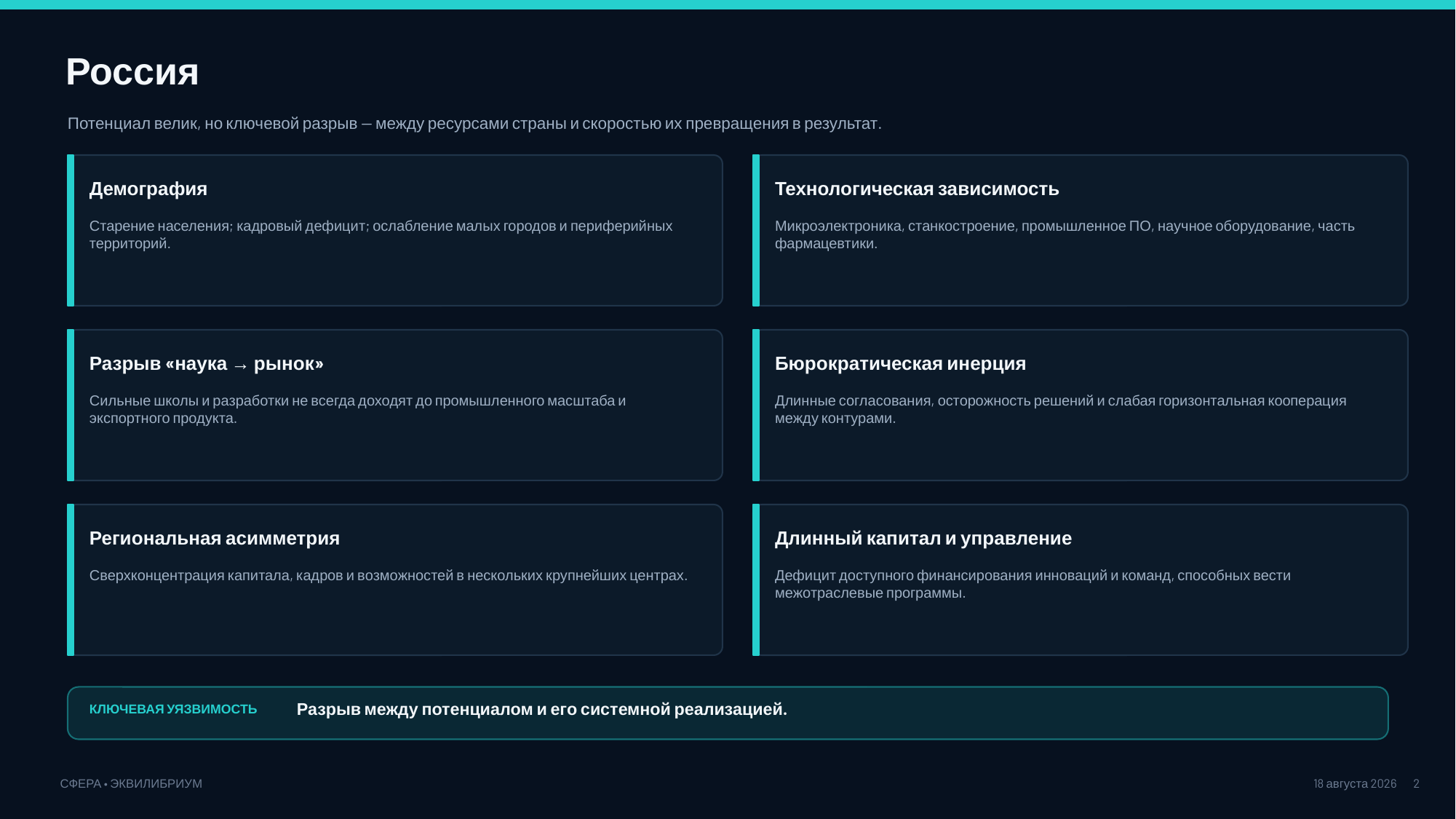

Россия
Потенциал велик, но ключевой разрыв — между ресурсами страны и скоростью их превращения в результат.

Демография
Технологическая зависимость
Старение населения; кадровый дефицит; ослабление малых городов и периферийных территорий.
Микроэлектроника, станкостроение, промышленное ПО, научное оборудование, часть фармацевтики.

Разрыв «наука → рынок»
Бюрократическая инерция
Сильные школы и разработки не всегда доходят до промышленного масштаба и экспортного продукта.
Длинные согласования, осторожность решений и слабая горизонтальная кооперация между контурами.

Региональная асимметрия
Длинный капитал и управление
Сверхконцентрация капитала, кадров и возможностей в нескольких крупнейших центрах.
Дефицит доступного финансирования инноваций и команд, способных вести межотраслевые программы.

Разрыв между потенциалом и его системной реализацией.
КЛЮЧЕВАЯ УЯЗВИМОСТЬ
2